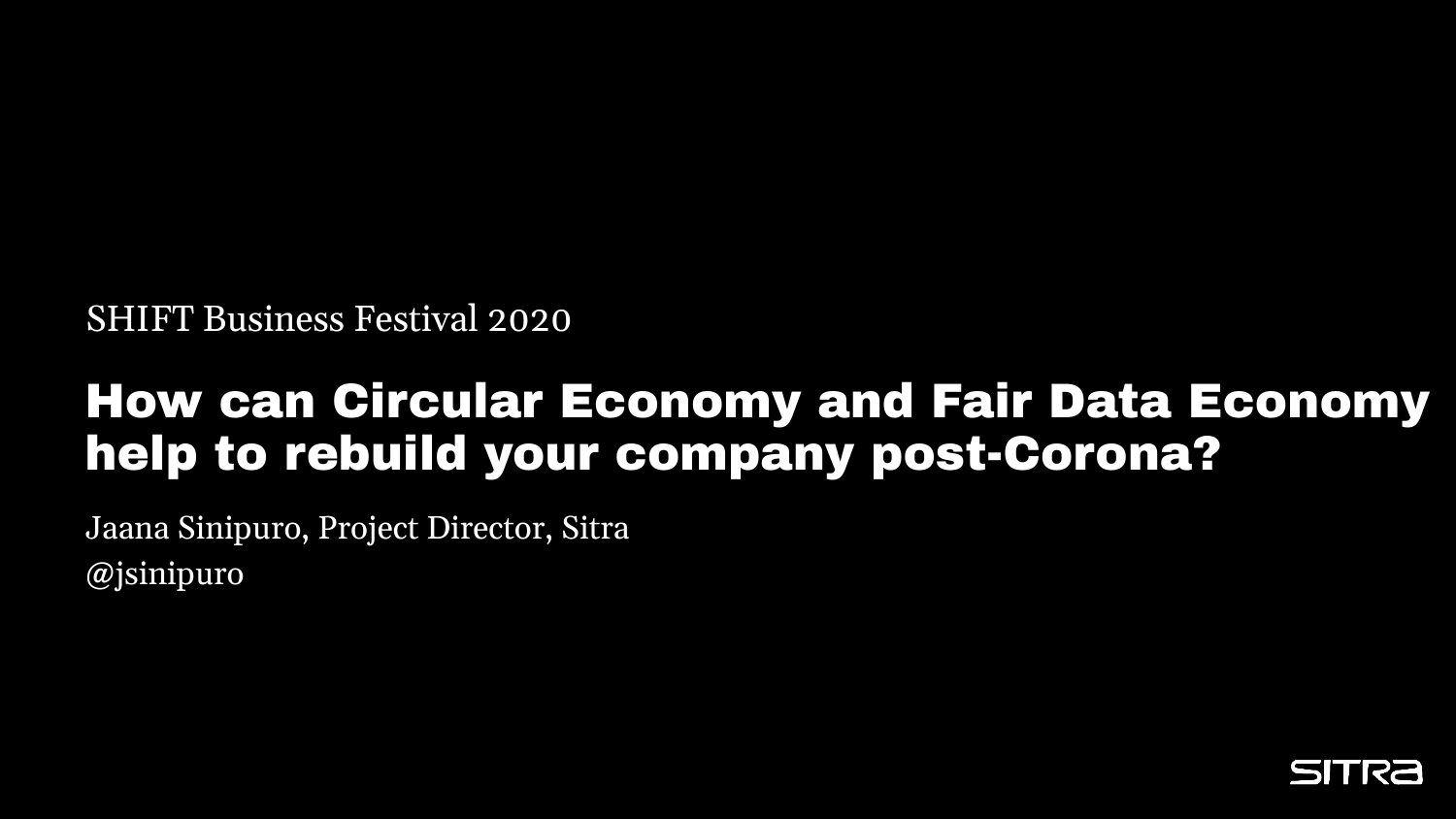

SHIFT Business Festival 2020
# How can Circular Economy and Fair Data Economy help to rebuild your company post-Corona?
Jaana Sinipuro, Project Director, Sitra
@jsinipuro